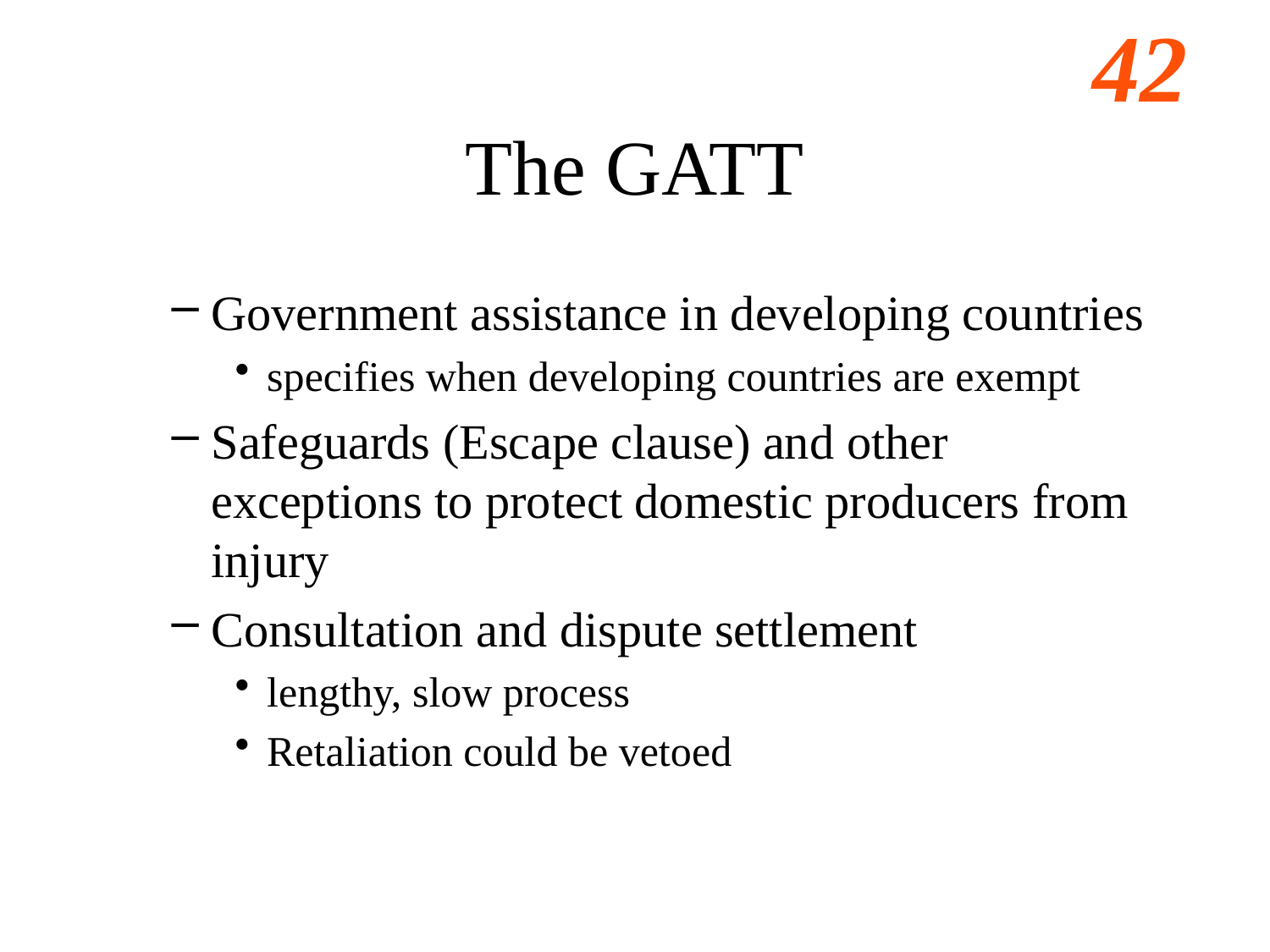

# The GATT
Government assistance in developing countries
specifies when developing countries are exempt
Safeguards (Escape clause) and other exceptions to protect domestic producers from injury
Consultation and dispute settlement
lengthy, slow process
Retaliation could be vetoed